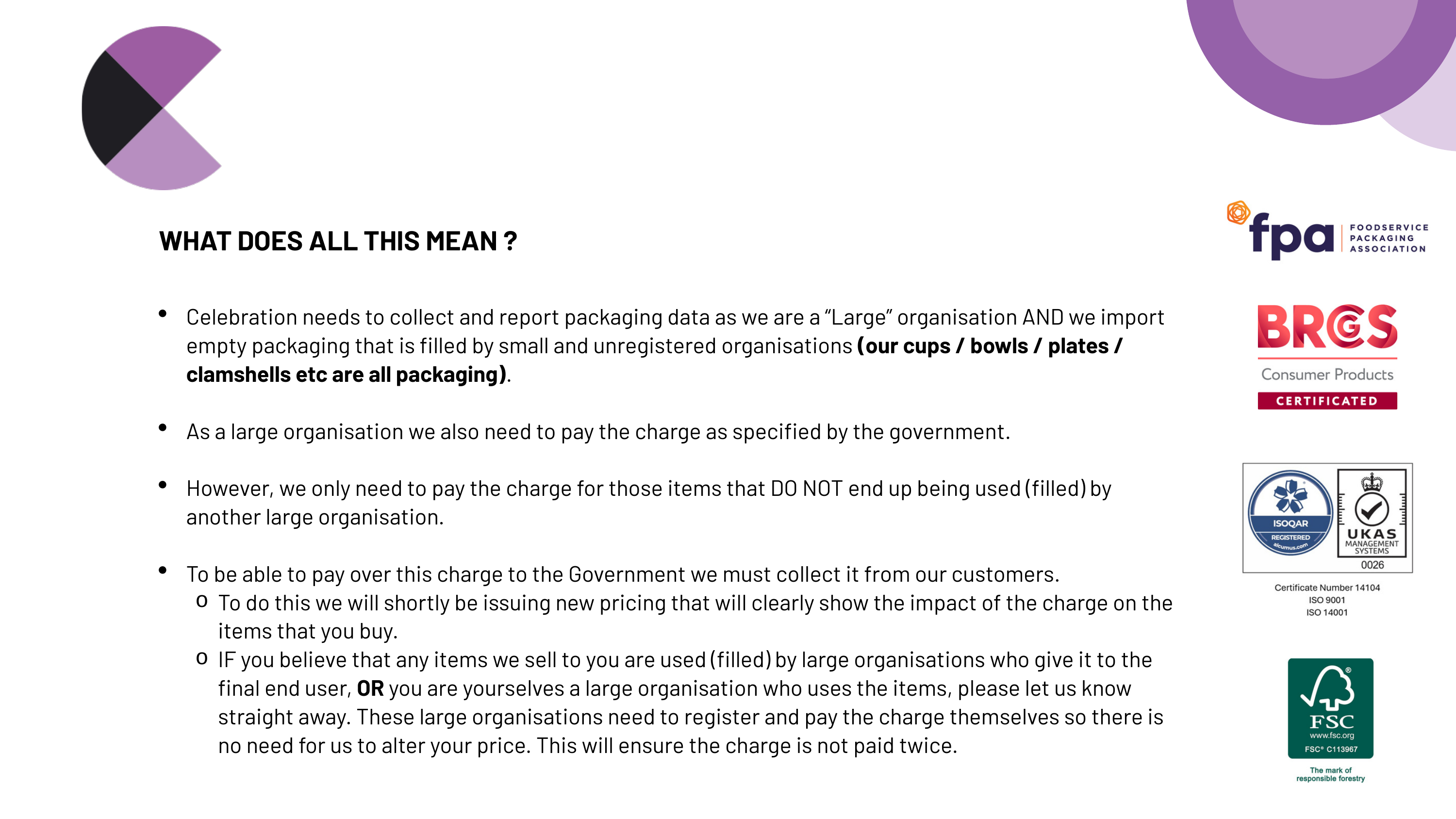

WHAT DOES ALL THIS MEAN ?

Celebration needs to collect and report packaging data as we are a “Large” organisation AND we import empty packaging that is filled by small and unregistered organisations (our cups / bowls / plates / clamshells etc are all packaging).

As a large organisation we also need to pay the charge as specified by the government.

However, we only need to pay the charge for those items that DO NOT end up being used (filled) by another large organisation.

To be able to pay over this charge to the Government we must collect it from our customers.
To do this we will shortly be issuing new pricing that will clearly show the impact of the charge on the items that you buy.
IF you believe that any items we sell to you are used (filled) by large organisations who give it to the final end user, OR you are yourselves a large organisation who uses the items, please let us know straight away. These large organisations need to register and pay the charge themselves so there is no need for us to alter your price. This will ensure the charge is not paid twice.